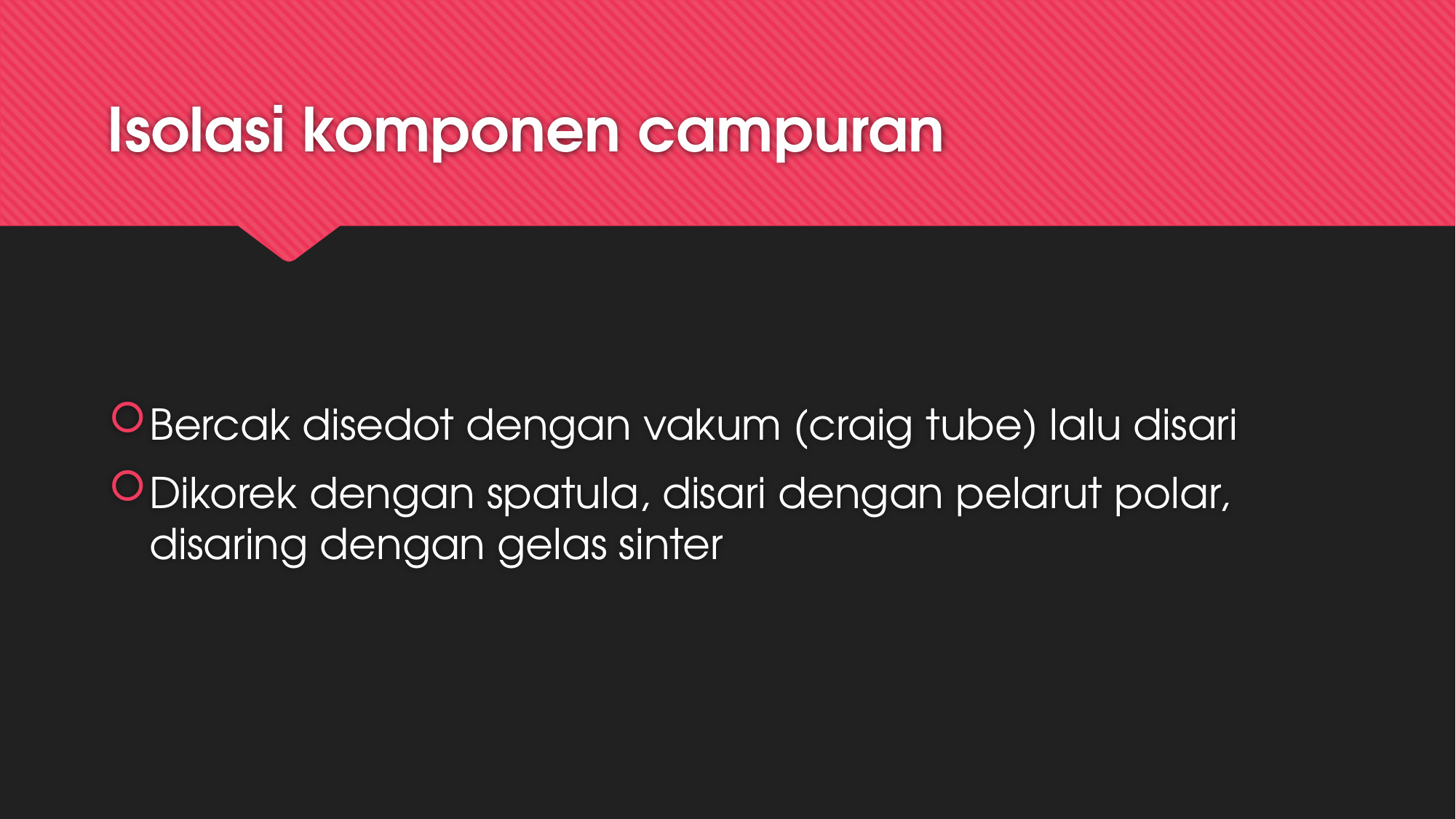

# Isolasi komponen campuran
Bercak disedot dengan vakum (craig tube) lalu disari
Dikorek dengan spatula, disari dengan pelarut polar, disaring dengan gelas sinter